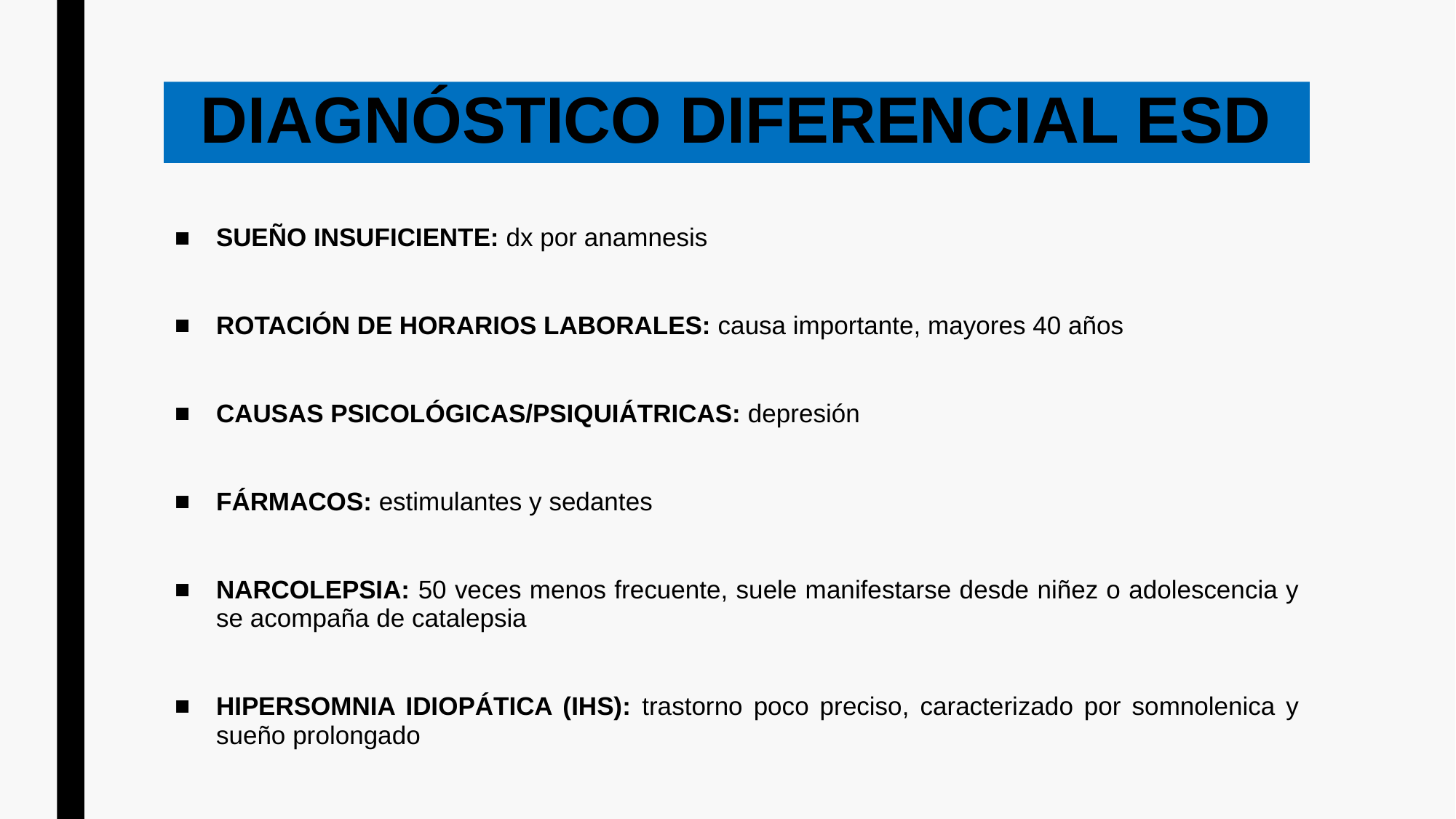

# DIAGNÓSTICO DIFERENCIAL ESD
SUEÑO INSUFICIENTE: dx por anamnesis

ROTACIÓN DE HORARIOS LABORALES: causa importante, mayores 40 años

CAUSAS PSICOLÓGICAS/PSIQUIÁTRICAS: depresión

FÁRMACOS: estimulantes y sedantes

NARCOLEPSIA: 50 veces menos frecuente, suele manifestarse desde niñez o adolescencia y se acompaña de catalepsia

HIPERSOMNIA IDIOPÁTICA (IHS): trastorno poco preciso, caracterizado por somnolenica y sueño prolongado